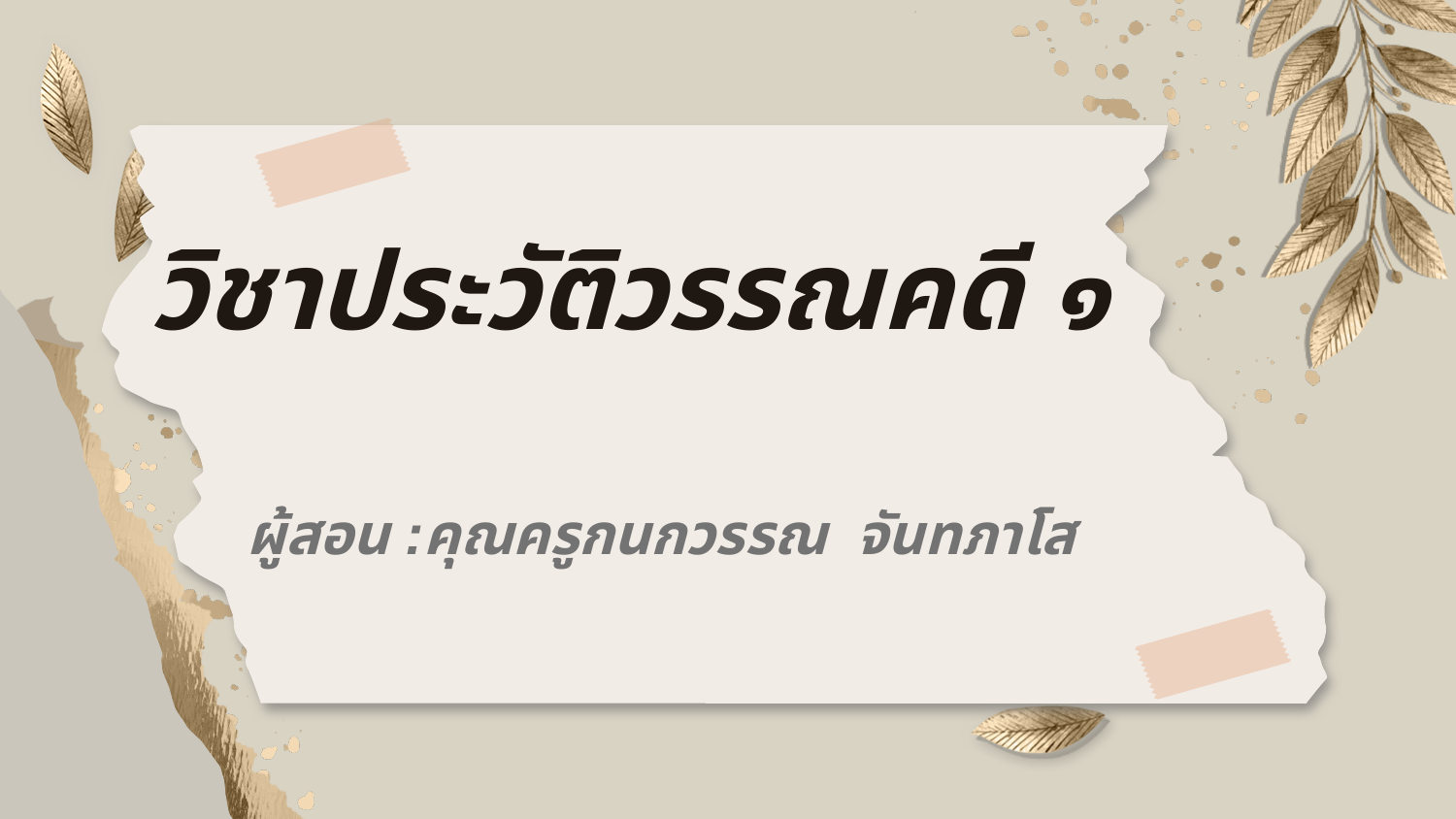

# วิชาประวัติวรรณคดี ๑
ผู้สอน :คุณครูกนกวรรณ  จันทภาโส